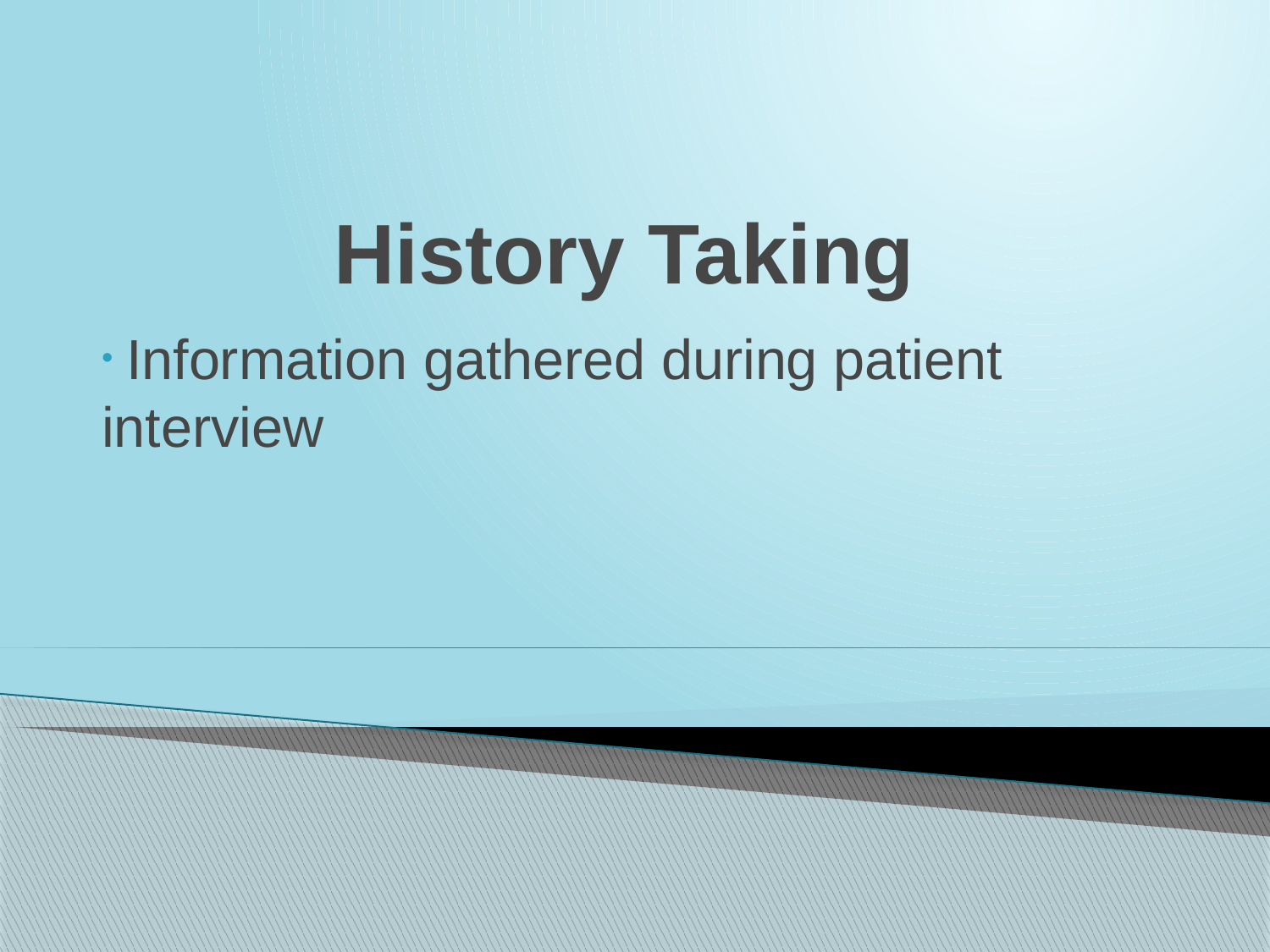

# History Taking
 Information gathered during patient interview